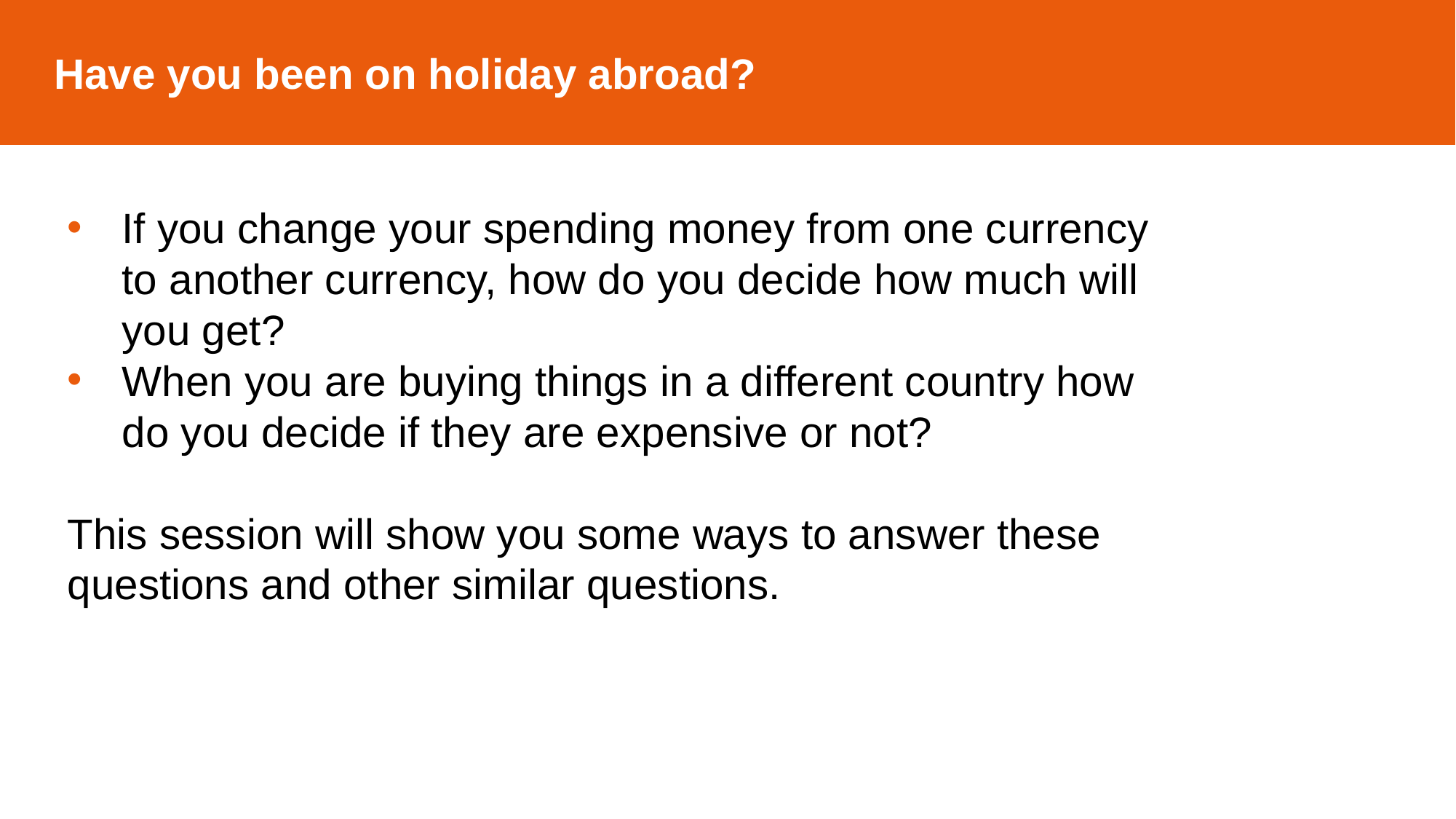

Have you been on holiday abroad?
How do you know?
If you change your spending money from one currency to another currency, how do you decide how much will you get?
When you are buying things in a different country how do you decide if they are expensive or not?

This session will show you some ways to answer these questions and other similar questions.